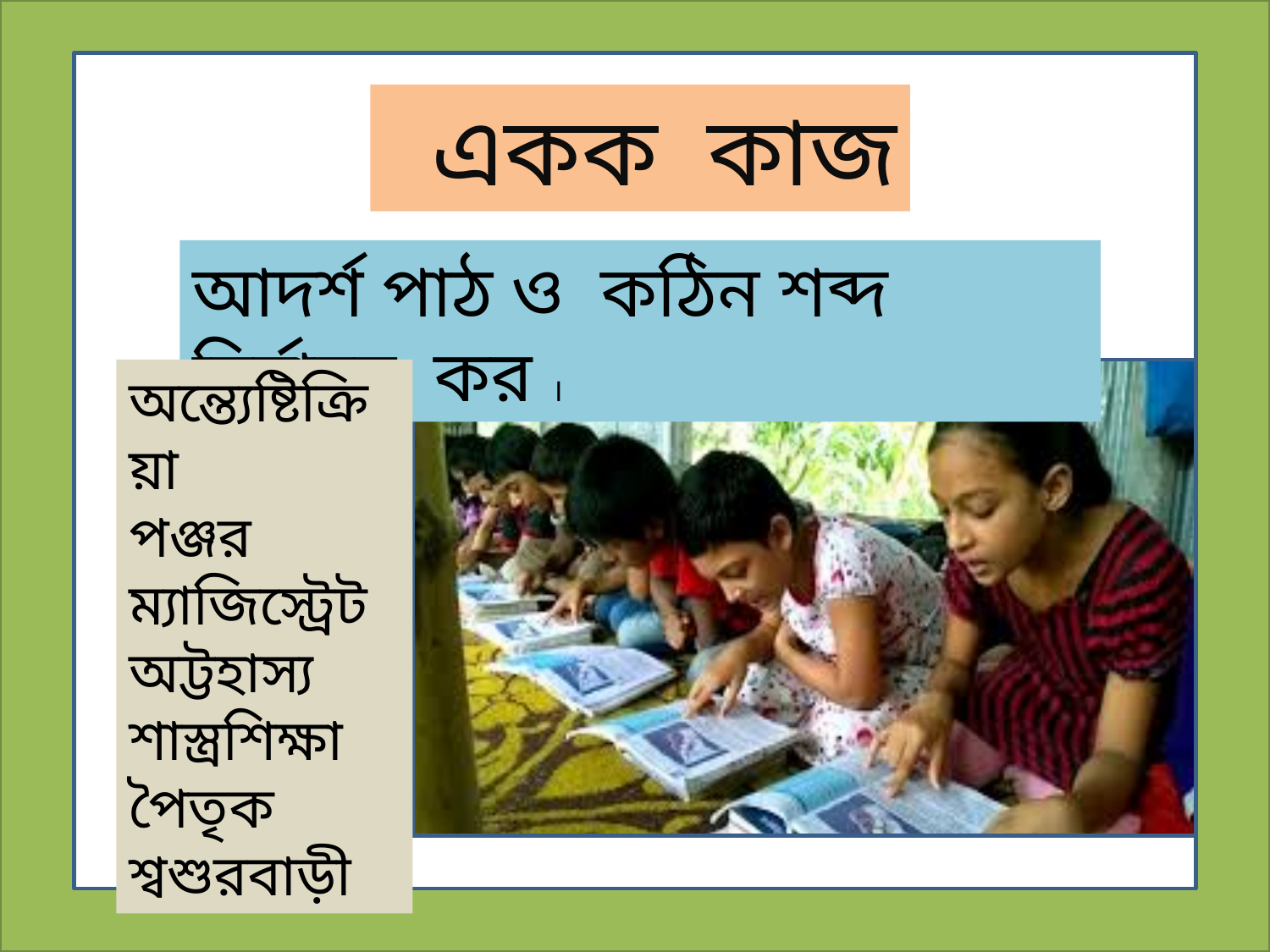

একক  কাজ
আদর্শ পাঠ ও  কঠিন শব্দ নির্বাচন  কর ।
অন্ত্যেষ্টিক্রিয়া
পঞ্জর
ম্যাজিস্ট্রেট
অট্টহাস্য
শাস্ত্রশিক্ষা
পৈতৃক
শ্বশুরবাড়ী